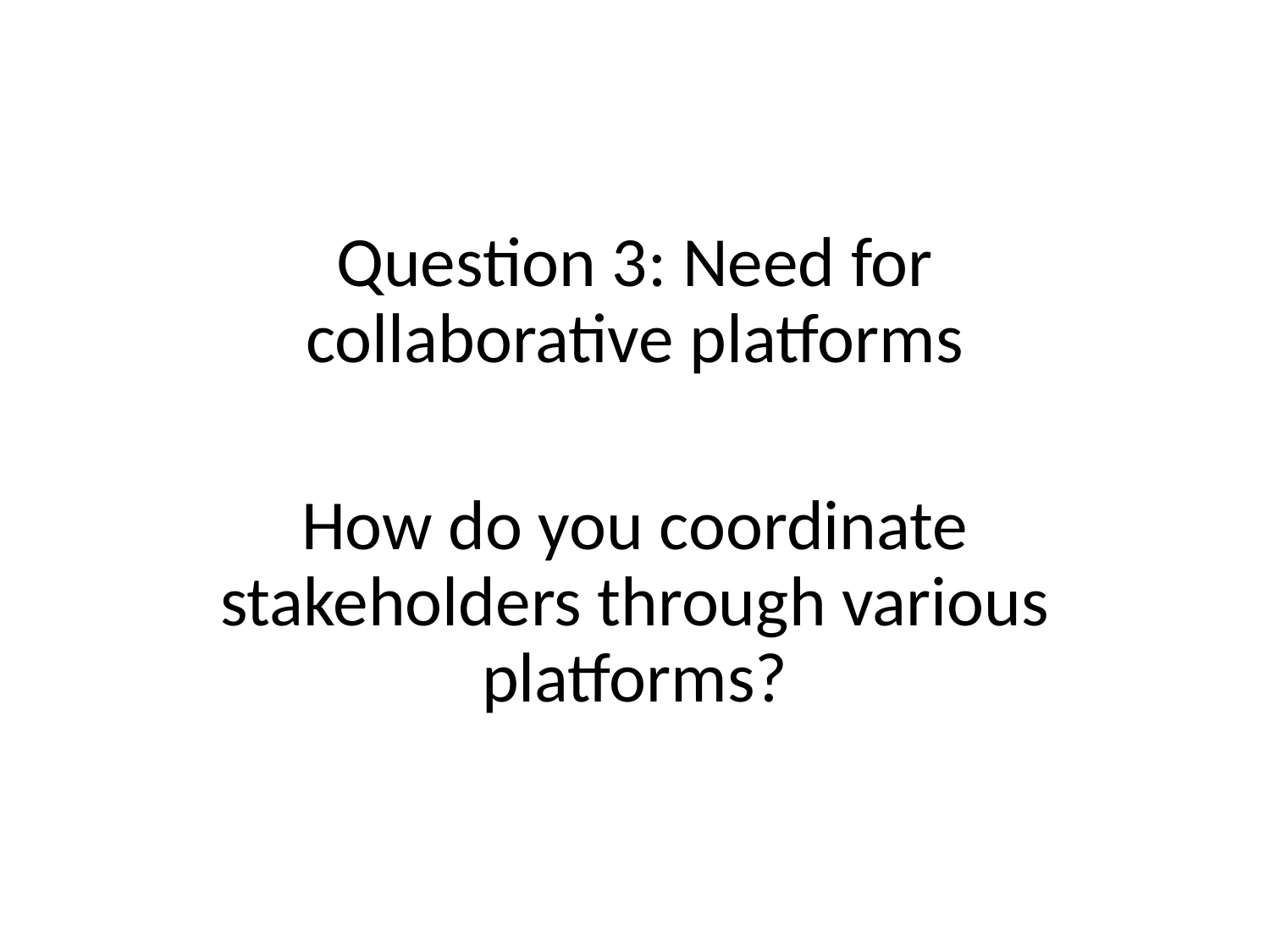

Question 3: Need for collaborative platforms

How do you coordinate stakeholders through various platforms?